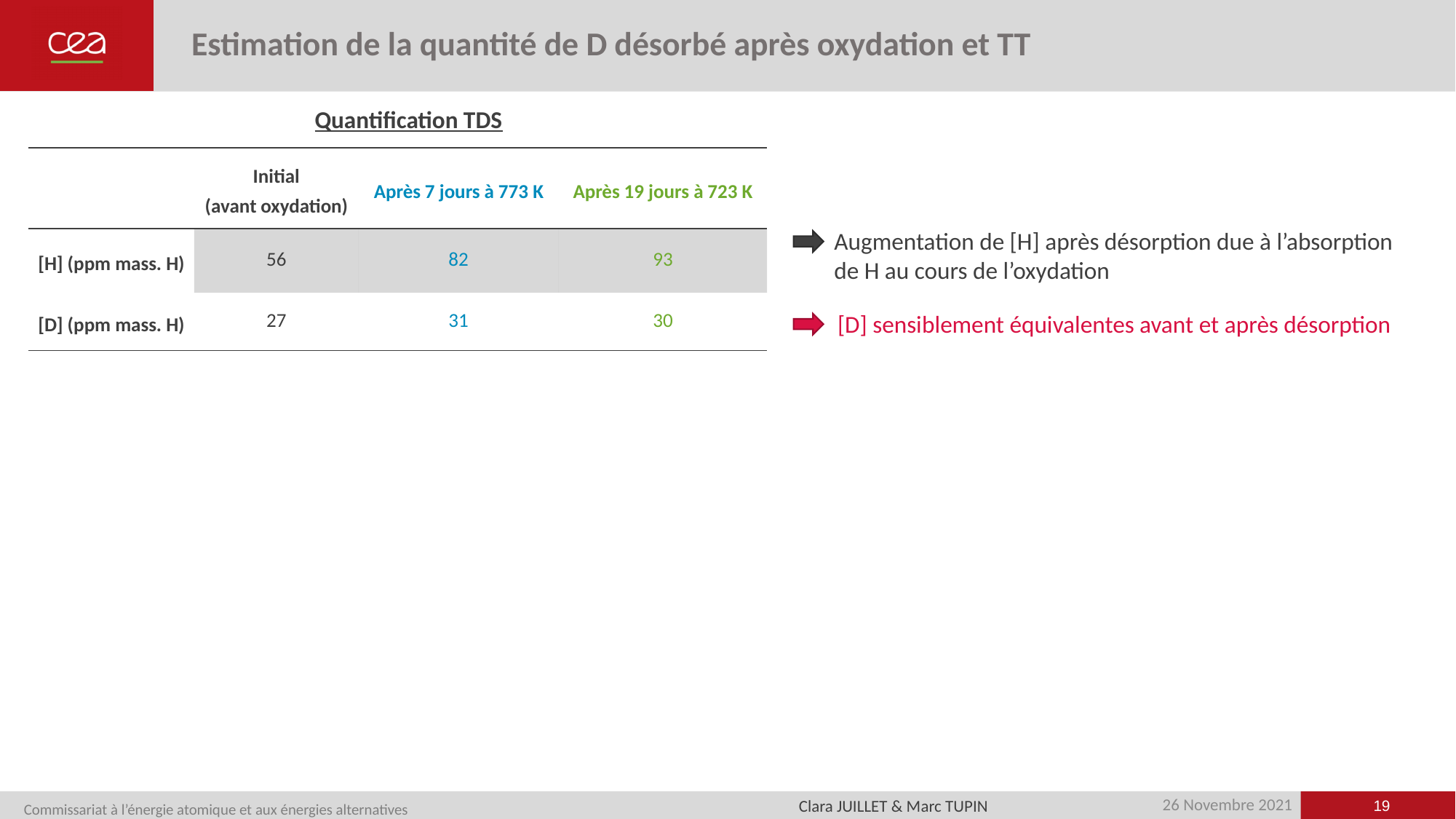

# Estimation de la quantité de D désorbé après oxydation et TT
Quantification TDS
|  | Initial (avant oxydation) | Après 7 jours à 773 K | Après 19 jours à 723 K |
| --- | --- | --- | --- |
| [H] (ppm mass. H) | 56 | 82 | 93 |
| [D] (ppm mass. H) | 27 | 31 | 30 |
Augmentation de [H] après désorption due à l’absorption de H au cours de l’oxydation

[D] sensiblement équivalentes avant et après désorption

19